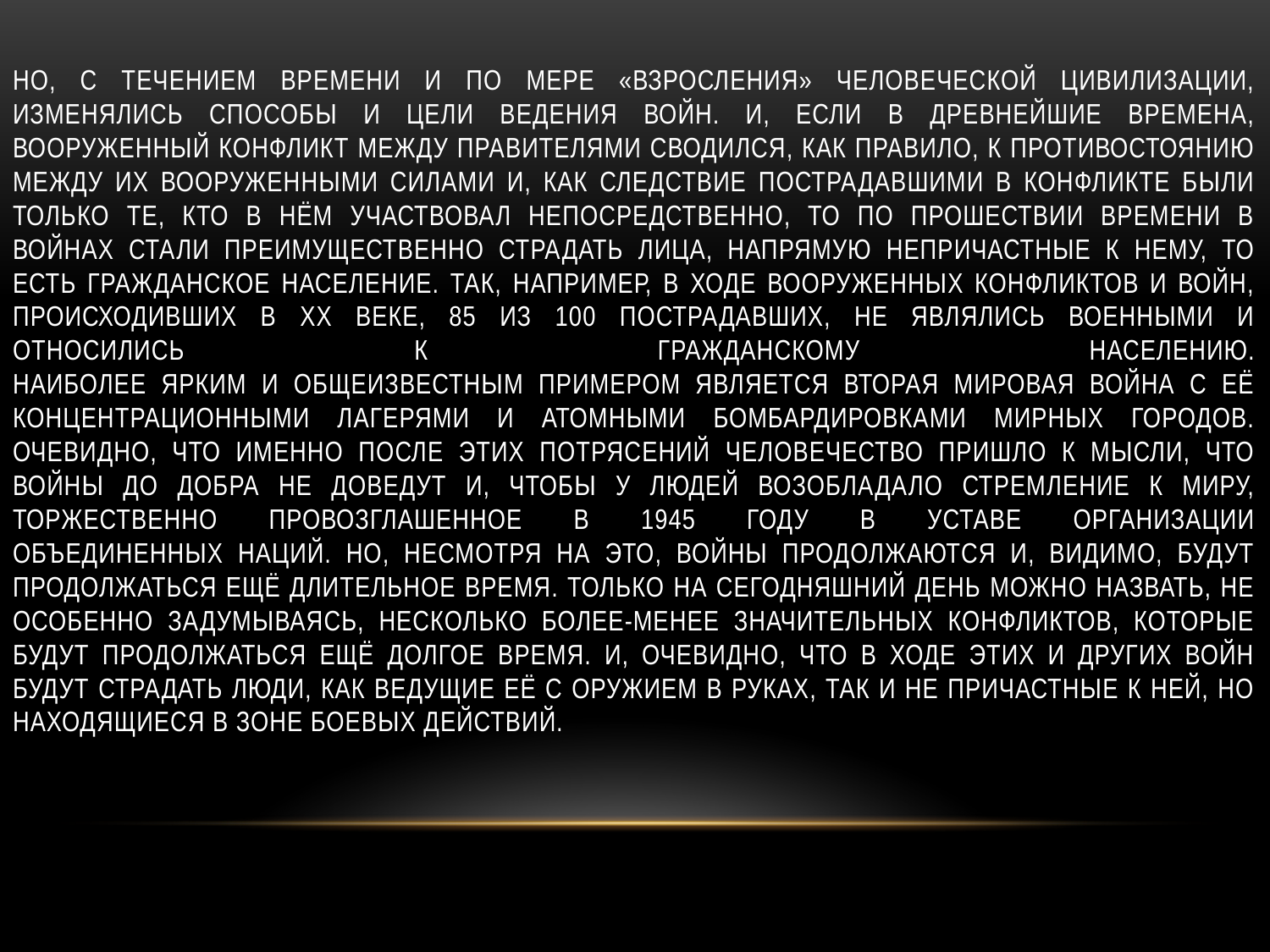

# Но, с течением времени и по мере «взросления» человеческой цивилизации, изменялись способы и цели ведения войн. И, если в древнейшие времена, вооруженный конфликт между правителями сводился, как правило, к противостоянию между их вооруженными силами и, как следствие пострадавшими в конфликте были только те, кто в нём участвовал непосредственно, то по прошествии времени в войнах стали преимущественно страдать лица, напрямую непричастные к нему, то есть гражданское население. Так, например, в ходе вооруженных конфликтов и войн, происходивших в ХХ веке, 85 из 100 пострадавших, не являлись военными и относились к гражданскому населению. Наиболее ярким и общеизвестным примером является Вторая мировая война с её концентрационными лагерями и атомными бомбардировками мирных городов. Очевидно, что именно после этих потрясений человечество пришло к мысли, что войны до добра не доведут и, чтобы у людей возобладало стремление к миру, торжественно провозглашенное в 1945 году в Уставе Организации Объединенных Наций. Но, несмотря на это, войны продолжаются и, видимо, будут продолжаться ещё длительное время. Только на сегодняшний день можно назвать, не особенно задумываясь, несколько более-менее значительных конфликтов, которые будут продолжаться ещё долгое время. И, очевидно, что в ходе этих и других войн будут страдать люди, как ведущие её с оружием в руках, так и не причастные к ней, но находящиеся в зоне боевых действий.